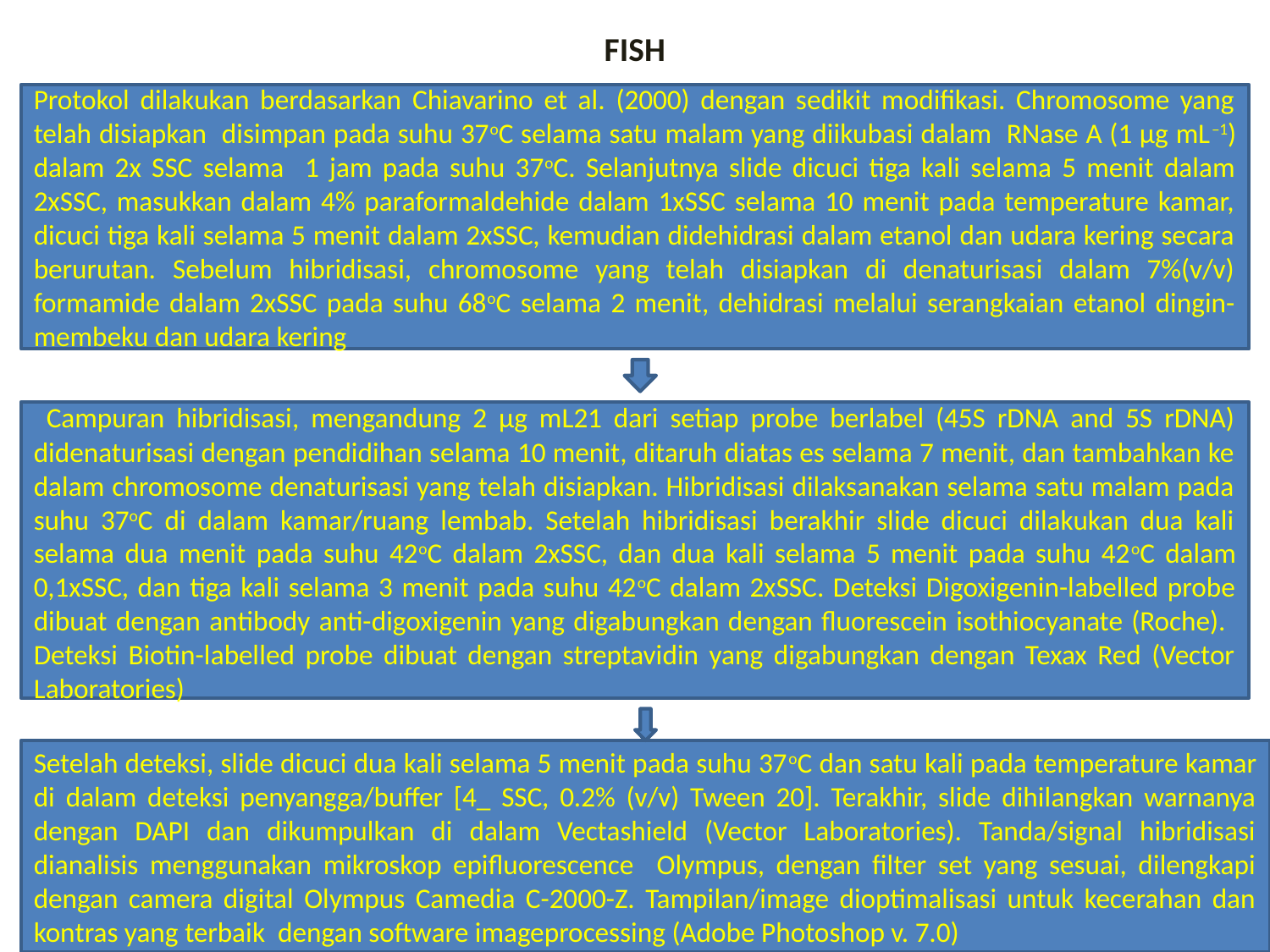

# FISH
Protokol dilakukan berdasarkan Chiavarino et al. (2000) dengan sedikit modifikasi. Chromosome yang telah disiapkan  disimpan pada suhu 37oC selama satu malam yang diikubasi dalam  RNase A (1 µg mL–1) dalam 2x SSC selama  1 jam pada suhu 37oC. Selanjutnya slide dicuci tiga kali selama 5 menit dalam 2xSSC, masukkan dalam 4% paraformaldehide dalam 1xSSC selama 10 menit pada temperature kamar, dicuci tiga kali selama 5 menit dalam 2xSSC, kemudian didehidrasi dalam etanol dan udara kering secara berurutan. Sebelum hibridisasi, chromosome yang telah disiapkan di denaturisasi dalam 7%(v/v) formamide dalam 2xSSC pada suhu 68oC selama 2 menit, dehidrasi melalui serangkaian etanol dingin-membeku dan udara kering

 Campuran hibridisasi, mengandung 2 µg mL21 dari setiap probe berlabel (45S rDNA and 5S rDNA) didenaturisasi dengan pendidihan selama 10 menit, ditaruh diatas es selama 7 menit, dan tambahkan ke dalam chromosome denaturisasi yang telah disiapkan. Hibridisasi dilaksanakan selama satu malam pada suhu 37oC di dalam kamar/ruang lembab. Setelah hibridisasi berakhir slide dicuci dilakukan dua kali selama dua menit pada suhu 42oC dalam 2xSSC, dan dua kali selama 5 menit pada suhu 42oC dalam 0,1xSSC, dan tiga kali selama 3 menit pada suhu 42oC dalam 2xSSC. Deteksi Digoxigenin-labelled probe dibuat dengan antibody anti-digoxigenin yang digabungkan dengan fluorescein isothiocyanate (Roche).  Deteksi Biotin-labelled probe dibuat dengan streptavidin yang digabungkan dengan Texax Red (Vector Laboratories)

Setelah deteksi, slide dicuci dua kali selama 5 menit pada suhu 37oC dan satu kali pada temperature kamar di dalam deteksi penyangga/buffer [4_ SSC, 0.2% (v/v) Tween 20]. Terakhir, slide dihilangkan warnanya dengan DAPI dan dikumpulkan di dalam Vectashield (Vector Laboratories). Tanda/signal hibridisasi dianalisis menggunakan mikroskop epifluorescence  Olympus, dengan filter set yang sesuai, dilengkapi dengan camera digital Olympus Camedia C-2000-Z. Tampilan/image dioptimalisasi untuk kecerahan dan kontras yang terbaik  dengan software imageprocessing (Adobe Photoshop v. 7.0)